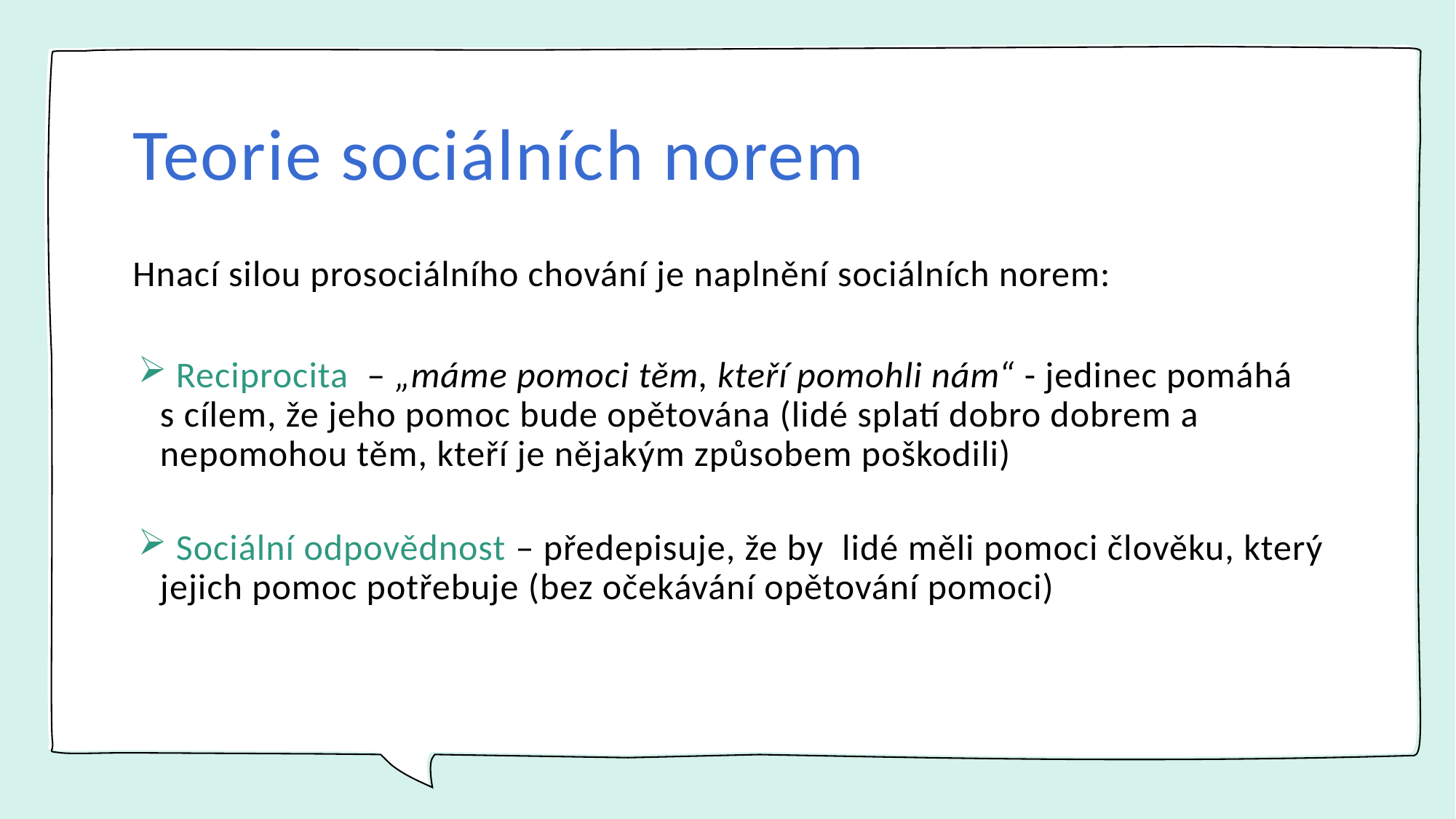

# Teorie sociálních norem
Hnací silou prosociálního chování je naplnění sociálních norem:

 Reciprocita  – „máme pomoci těm, kteří pomohli nám“ - jedinec pomáhá
s cílem, že jeho pomoc bude opětována (lidé splatí dobro dobrem a nepomohou těm, kteří je nějakým způsobem poškodili)

 Sociální odpovědnost – předepisuje, že by  lidé měli pomoci člověku, který jejich pomoc potřebuje (bez očekávání opětování pomoci)